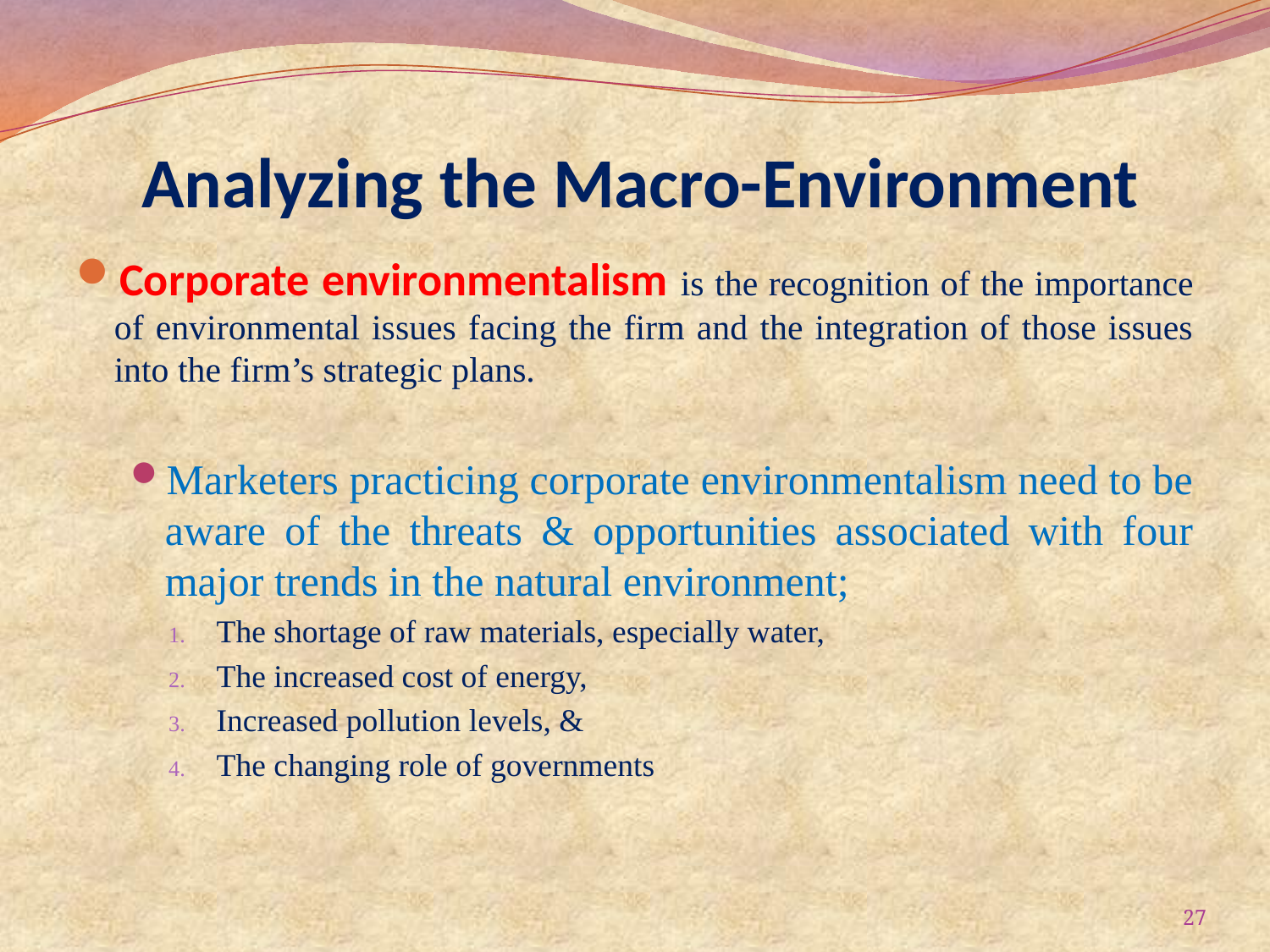

# Analyzing the Macro-Environment
Corporate environmentalism is the recognition of the importance of environmental issues facing the firm and the integration of those issues into the firm’s strategic plans.

Marketers practicing corporate environmentalism need to be aware of the threats & opportunities associated with four major trends in the natural environment;
The shortage of raw materials, especially water,
The increased cost of energy,
Increased pollution levels, &
The changing role of governments

27